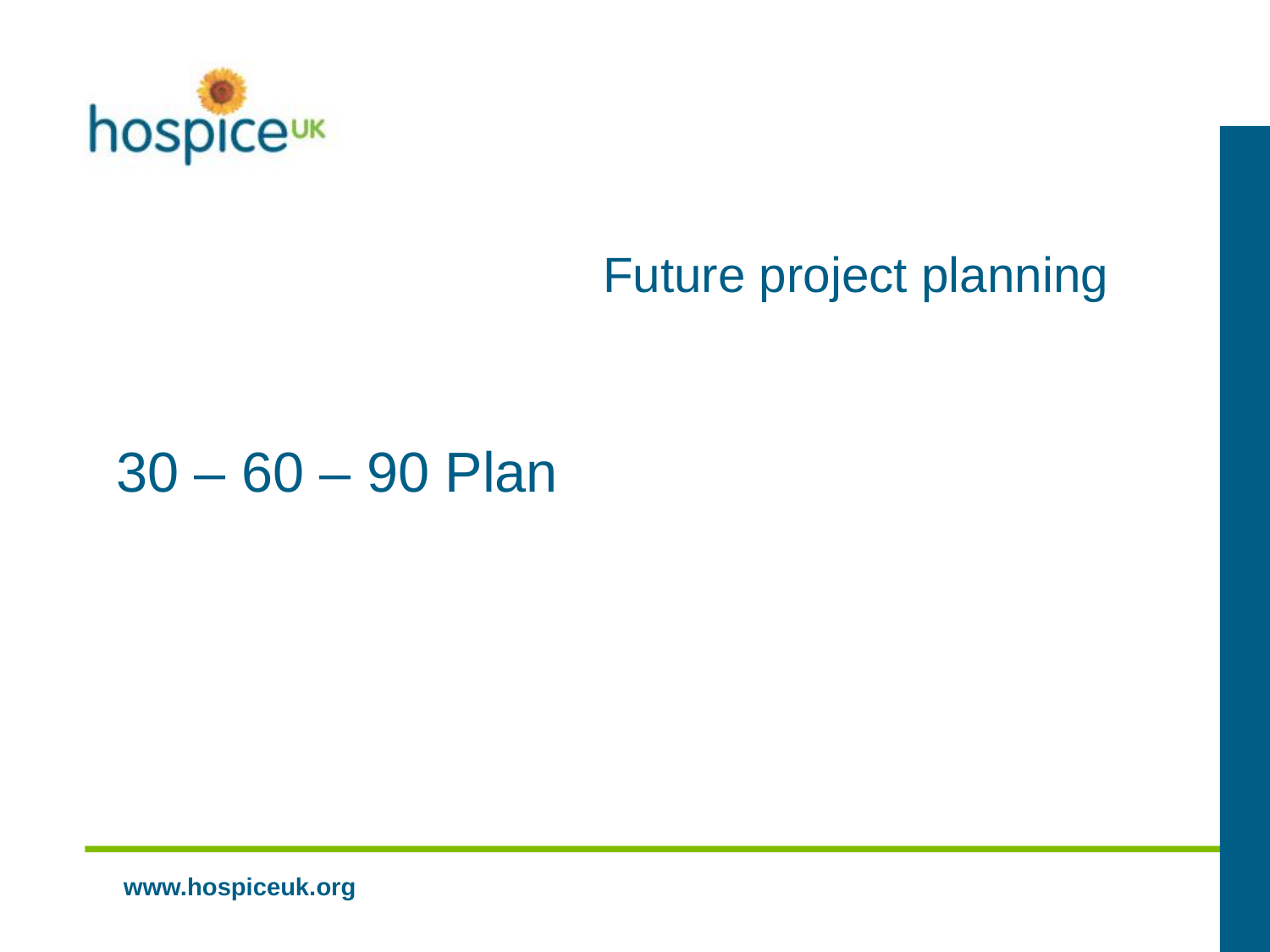

# Future project planning
30 – 60 – 90 Plan